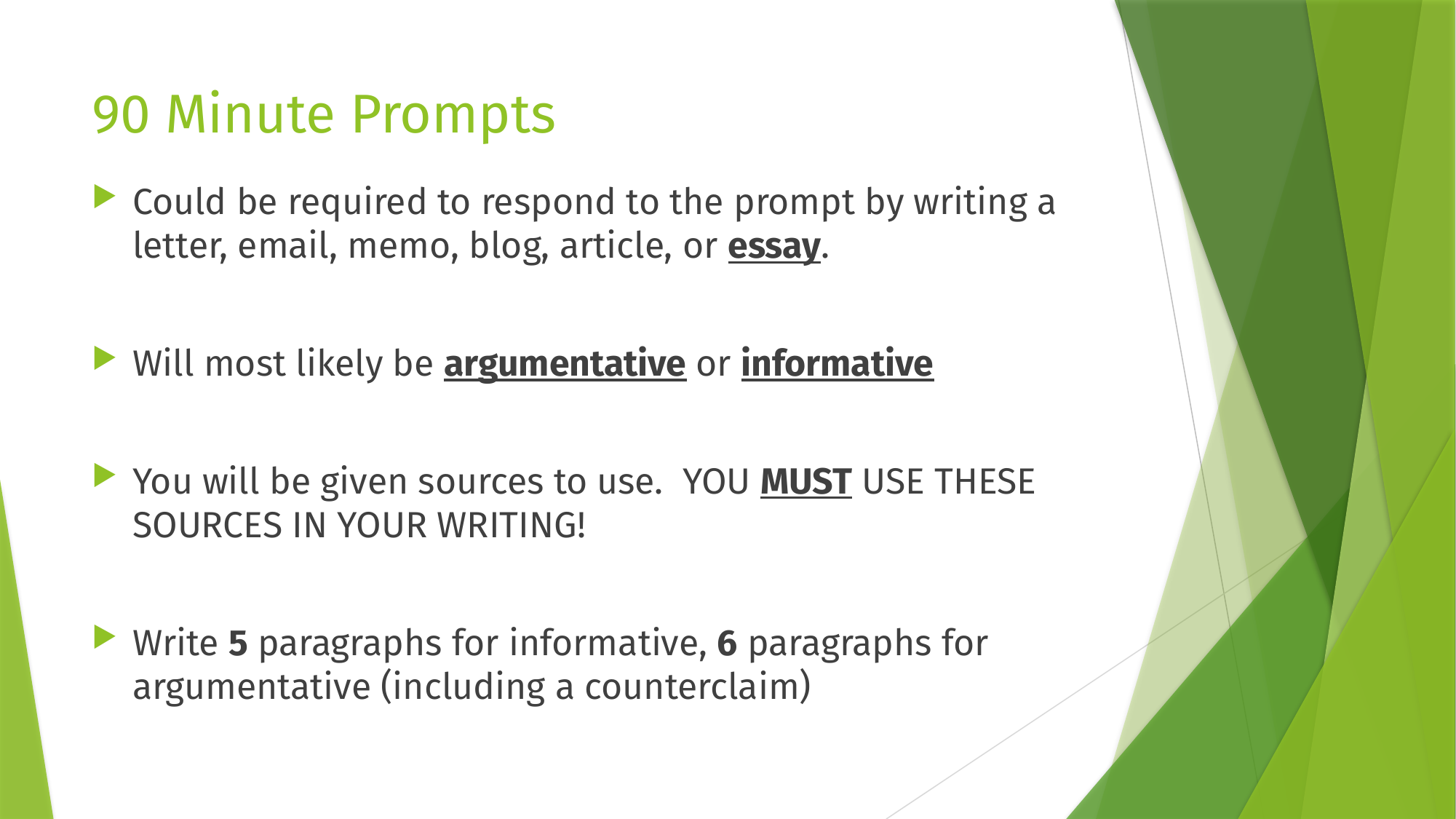

# 90 Minute Prompts
Could be required to respond to the prompt by writing a letter, email, memo, blog, article, or essay.

Will most likely be argumentative or informative

You will be given sources to use.  YOU MUST USE THESE SOURCES IN YOUR WRITING!

Write 5 paragraphs for informative, 6 paragraphs for argumentative (including a counterclaim)